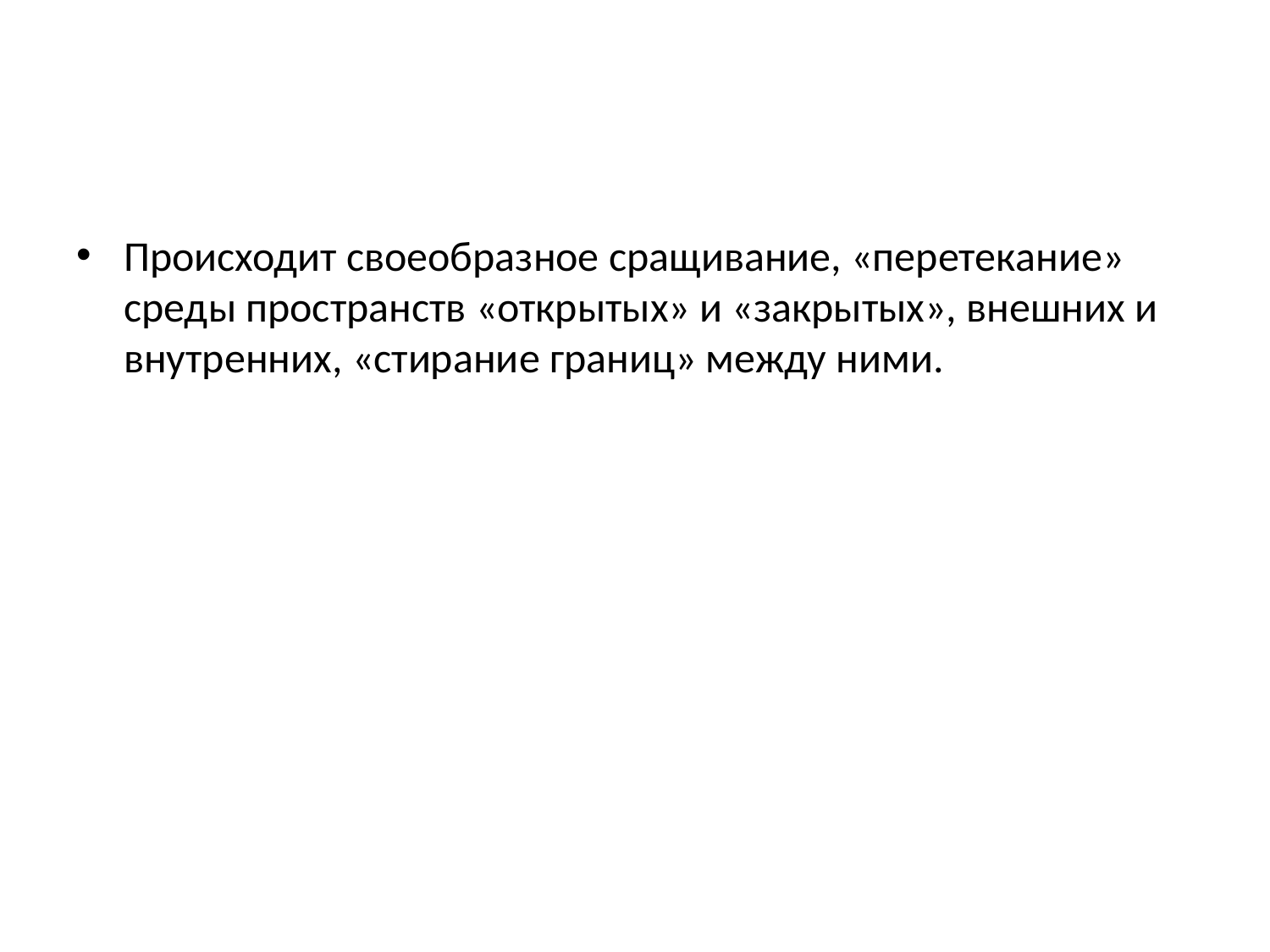

Происходит своеобразное сращивание, «перетекание» среды пространств «открытых» и «закрытых», внешних и внутренних, «стирание границ» между ними.